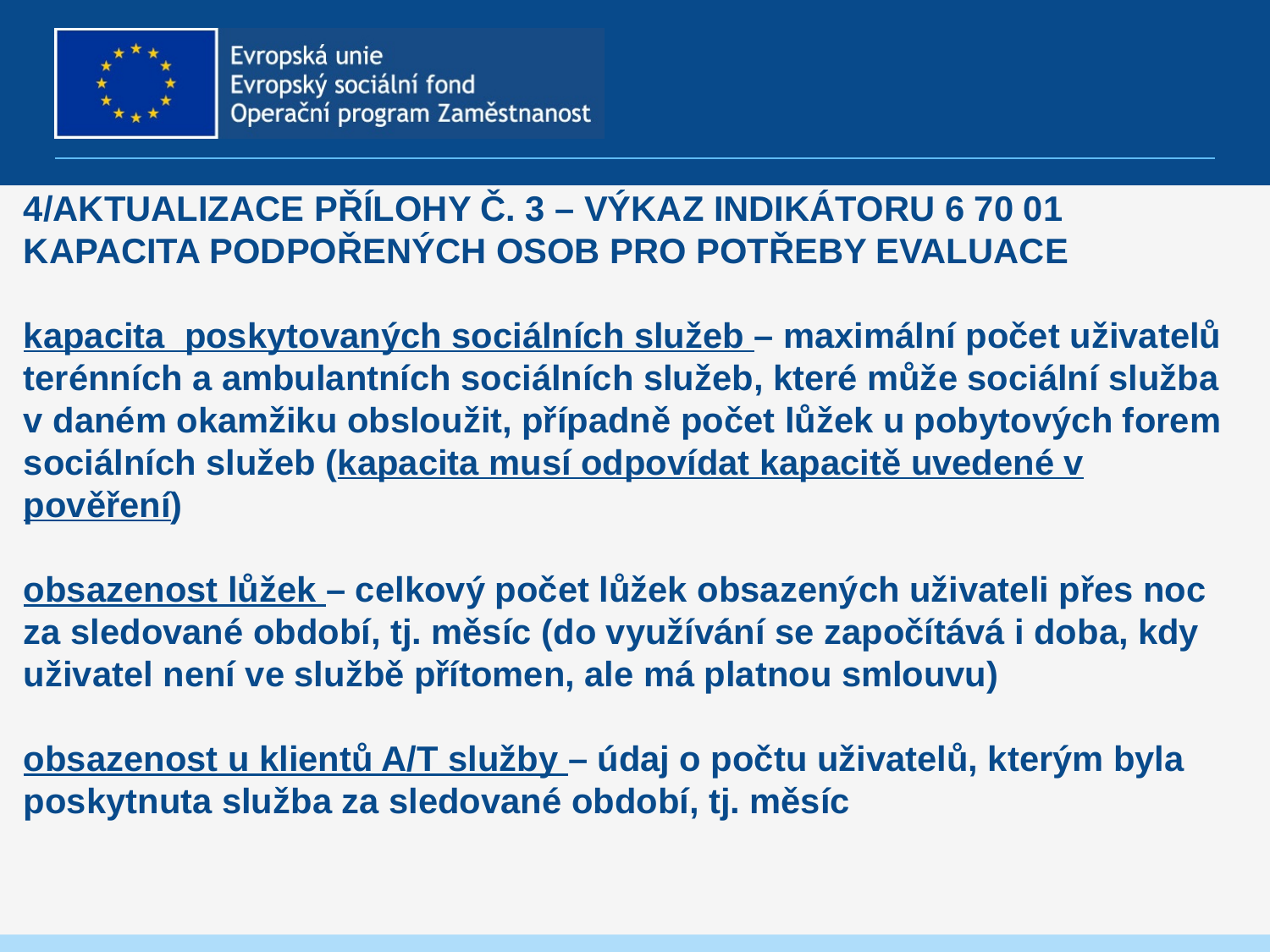

# 4/Aktualizace přílohy č. 3 – výkaz indikátoru 6 70 01 Kapacita podpořených osob pro potřeby evaluace kapacita  poskytovaných sociálních služeb – maximální počet uživatelů terénních a ambulantních sociálních služeb, které může sociální služba v daném okamžiku obsloužit, případně počet lůžek u pobytových forem sociálních služeb (kapacita musí odpovídat kapacitě uvedené v pověření) obsazenost lůžek – celkový počet lůžek obsazených uživateli přes noc za sledované období, tj. měsíc (do využívání se započítává i doba, kdy uživatel není ve službě přítomen, ale má platnou smlouvu) obsazenost u klientů A/T služby – údaj o počtu uživatelů, kterým byla poskytnuta služba za sledované období, tj. měsíc